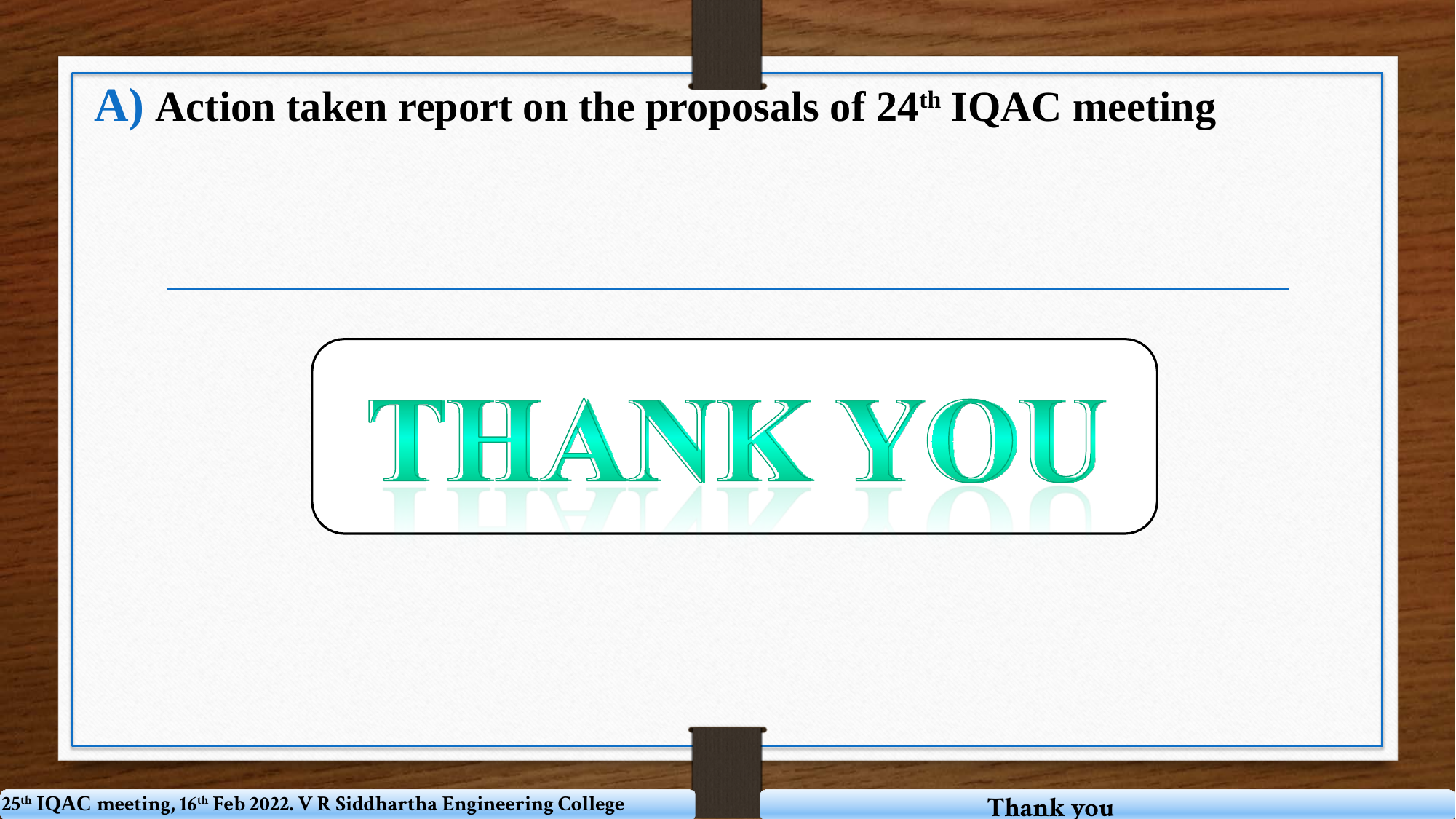

Action taken report on the proposals of 24th IQAC meeting

25th IQAC meeting, 16th Feb 2022. V R Siddhartha Engineering College

                                             Thank you